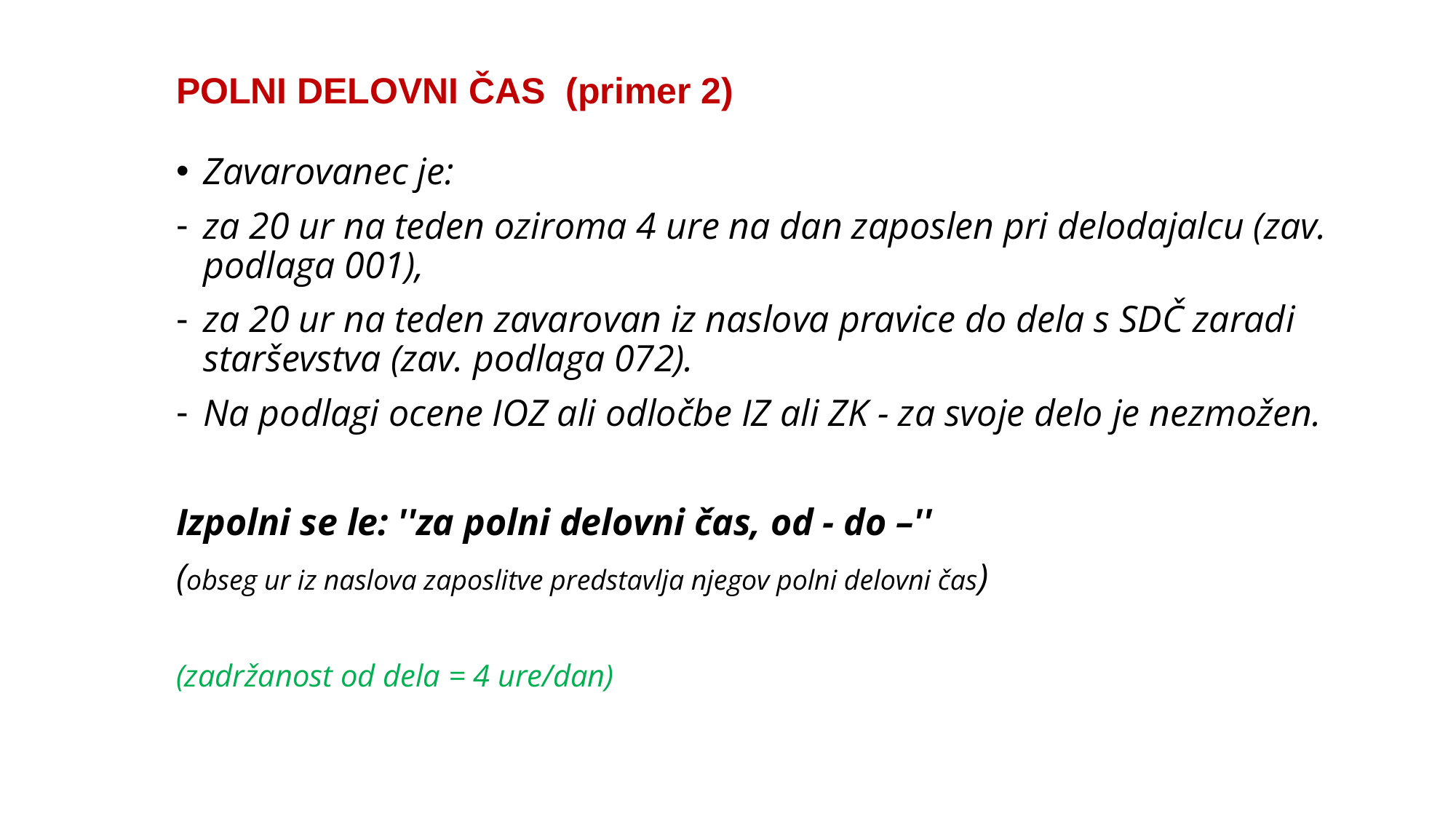

# POLNI DELOVNI ČAS  (primer 2)
Zavarovanec je:
za 20 ur na teden oziroma 4 ure na dan zaposlen pri delodajalcu (zav. podlaga 001),
za 20 ur na teden zavarovan iz naslova pravice do dela s SDČ zaradi starševstva (zav. podlaga 072).
Na podlagi ocene IOZ ali odločbe IZ ali ZK - za svoje delo je nezmožen.

Izpolni se le: ''za polni delovni čas, od - do –''
(obseg ur iz naslova zaposlitve predstavlja njegov polni delovni čas)

(zadržanost od dela = 4 ure/dan)